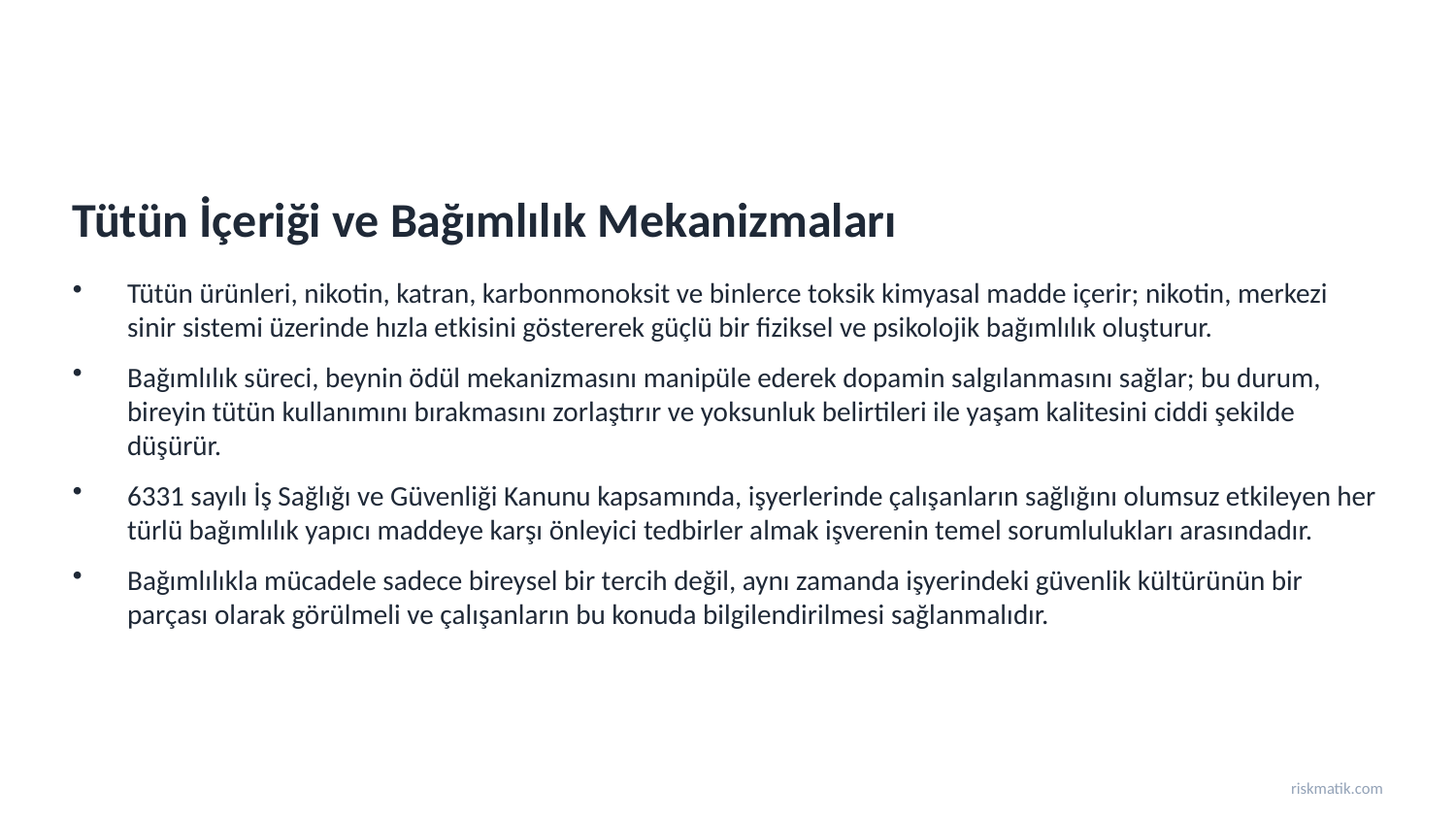

Tütün İçeriği ve Bağımlılık Mekanizmaları
Tütün ürünleri, nikotin, katran, karbonmonoksit ve binlerce toksik kimyasal madde içerir; nikotin, merkezi sinir sistemi üzerinde hızla etkisini göstererek güçlü bir fiziksel ve psikolojik bağımlılık oluşturur.
Bağımlılık süreci, beynin ödül mekanizmasını manipüle ederek dopamin salgılanmasını sağlar; bu durum, bireyin tütün kullanımını bırakmasını zorlaştırır ve yoksunluk belirtileri ile yaşam kalitesini ciddi şekilde düşürür.
6331 sayılı İş Sağlığı ve Güvenliği Kanunu kapsamında, işyerlerinde çalışanların sağlığını olumsuz etkileyen her türlü bağımlılık yapıcı maddeye karşı önleyici tedbirler almak işverenin temel sorumlulukları arasındadır.
Bağımlılıkla mücadele sadece bireysel bir tercih değil, aynı zamanda işyerindeki güvenlik kültürünün bir parçası olarak görülmeli ve çalışanların bu konuda bilgilendirilmesi sağlanmalıdır.
riskmatik.com